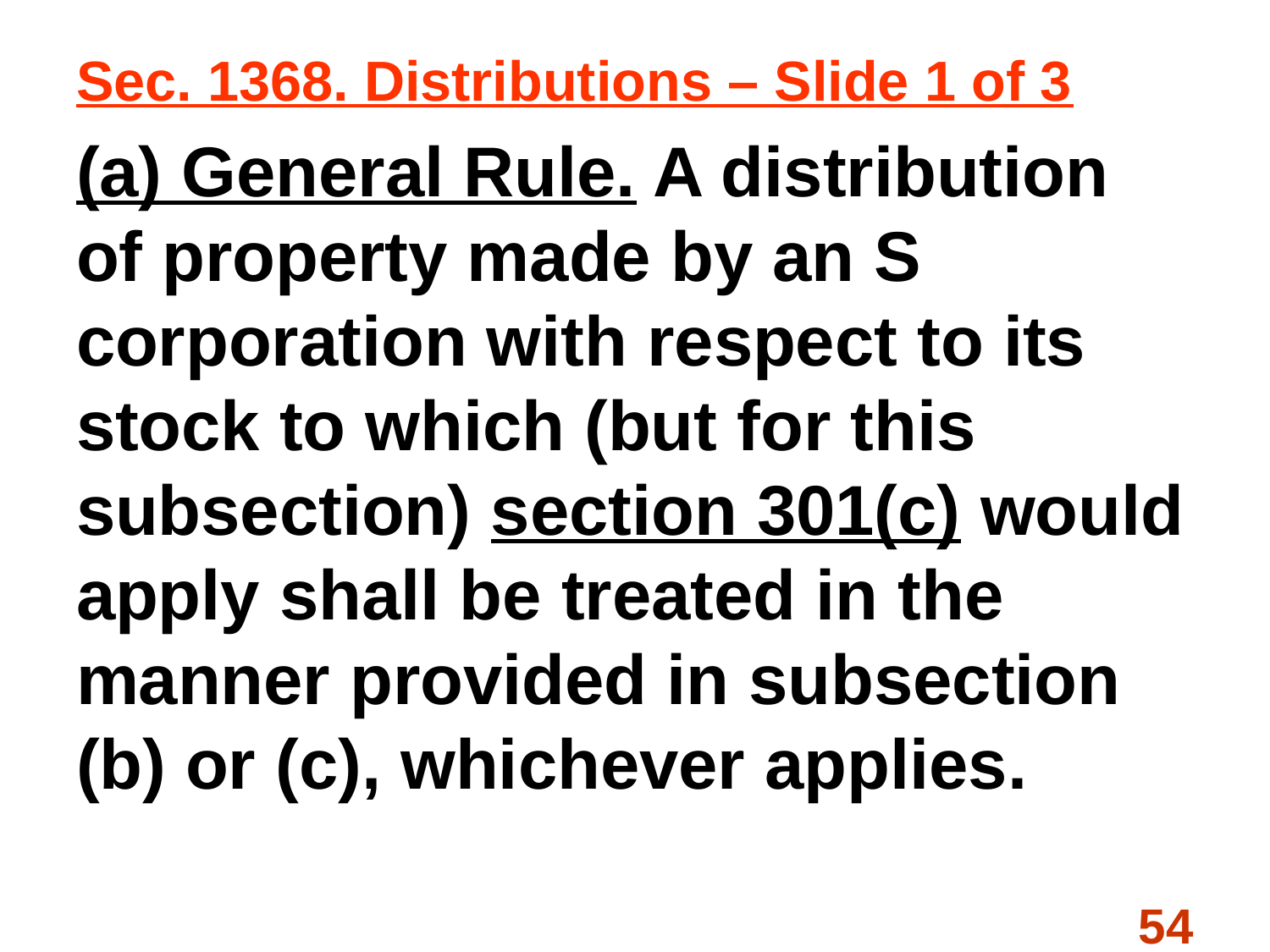

# Sec. 1368. Distributions – Slide 1 of 3
(a) General Rule. A distribution of property made by an S corporation with respect to its stock to which (but for this subsection) section 301(c) would apply shall be treated in the manner provided in subsection (b) or (c), whichever applies.
54